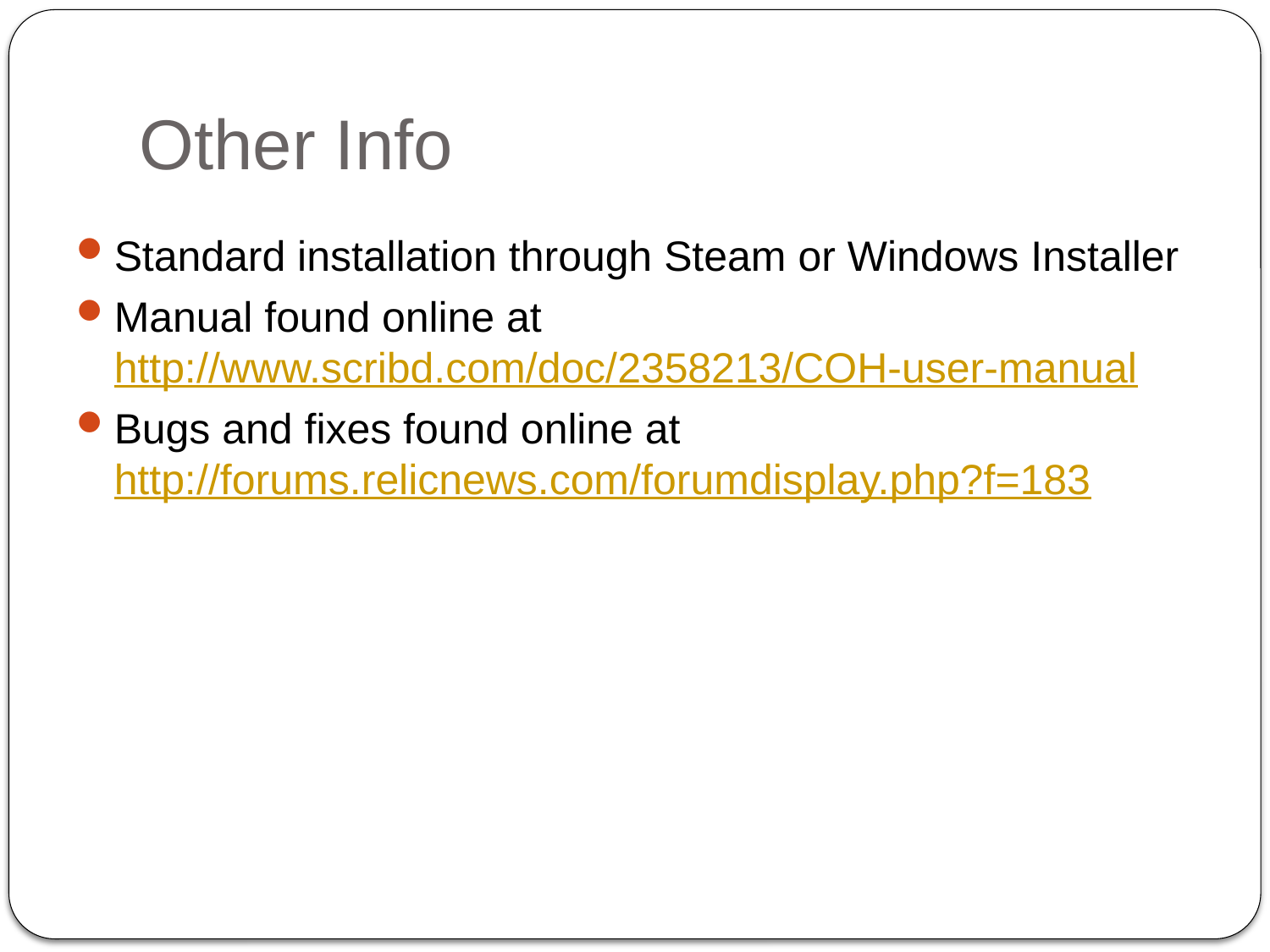

# Other Info
Standard installation through Steam or Windows Installer
Manual found online at http://www.scribd.com/doc/2358213/COH-user-manual
Bugs and fixes found online at http://forums.relicnews.com/forumdisplay.php?f=183